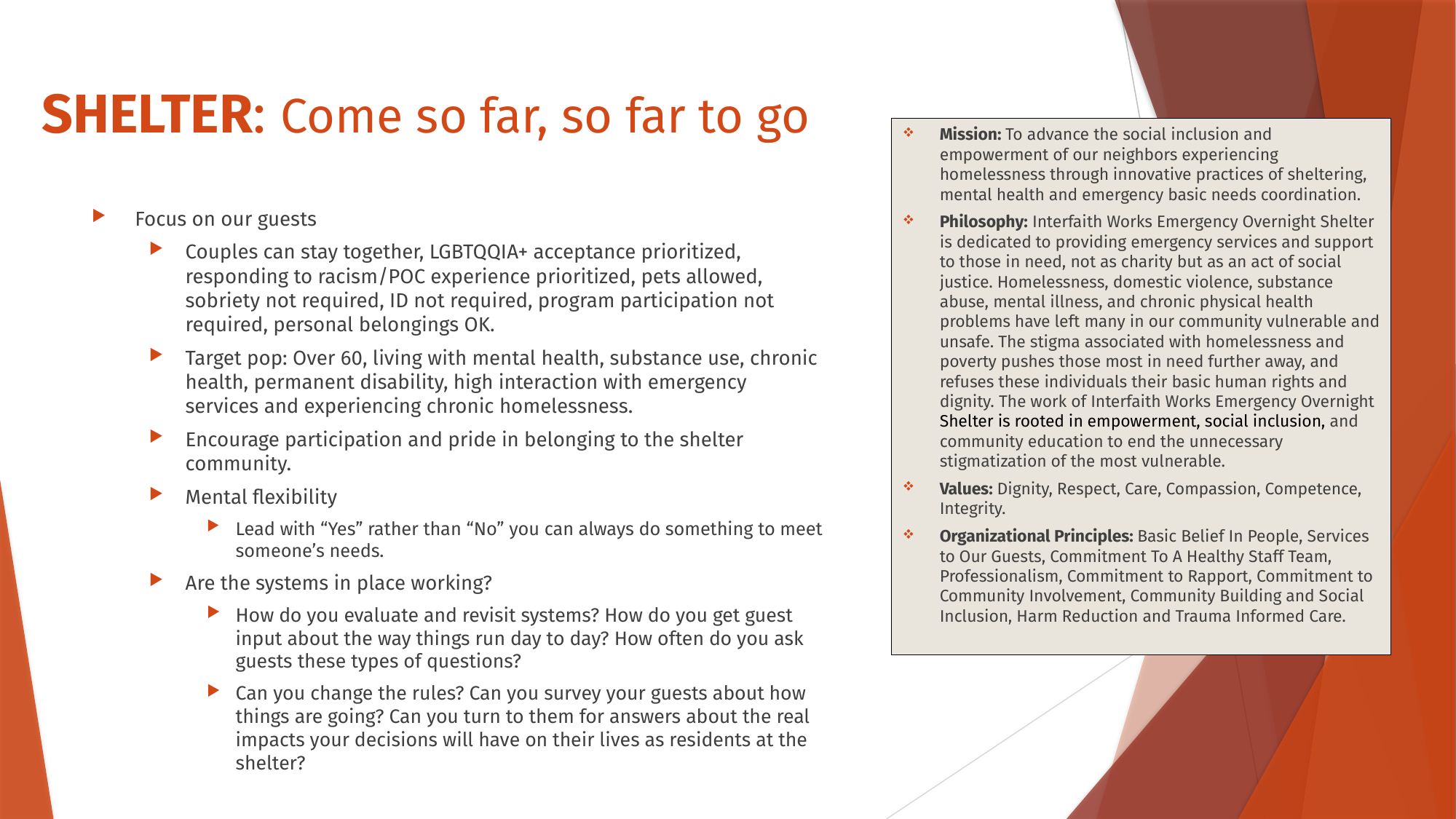

# SHELTER: Come so far, so far to go
Mission: To advance the social inclusion and empowerment of our neighbors experiencing homelessness through innovative practices of sheltering, mental health and emergency basic needs coordination.
Philosophy: Interfaith Works Emergency Overnight Shelter is dedicated to providing emergency services and support to those in need, not as charity but as an act of social justice. Homelessness, domestic violence, substance abuse, mental illness, and chronic physical health problems have left many in our community vulnerable and unsafe. The stigma associated with homelessness and poverty pushes those most in need further away, and refuses these individuals their basic human rights and dignity. The work of Interfaith Works Emergency Overnight Shelter is rooted in empowerment, social inclusion, and community education to end the unnecessary stigmatization of the most vulnerable.
Values: Dignity, Respect, Care, Compassion, Competence, Integrity.
Organizational Principles: Basic Belief In People, Services to Our Guests, Commitment To A Healthy Staff Team, Professionalism, Commitment to Rapport, Commitment to Community Involvement, Community Building and Social Inclusion, Harm Reduction and Trauma Informed Care.

Focus on our guests
Couples can stay together, LGBTQQIA+ acceptance prioritized, responding to racism/POC experience prioritized, pets allowed, sobriety not required, ID not required, program participation not required, personal belongings OK.
Target pop: Over 60, living with mental health, substance use, chronic health, permanent disability, high interaction with emergency services and experiencing chronic homelessness.
Encourage participation and pride in belonging to the shelter community.
Mental flexibility
Lead with “Yes” rather than “No” you can always do something to meet someone’s needs.
Are the systems in place working?
How do you evaluate and revisit systems? How do you get guest input about the way things run day to day? How often do you ask guests these types of questions?
Can you change the rules? Can you survey your guests about how things are going? Can you turn to them for answers about the real impacts your decisions will have on their lives as residents at the shelter?